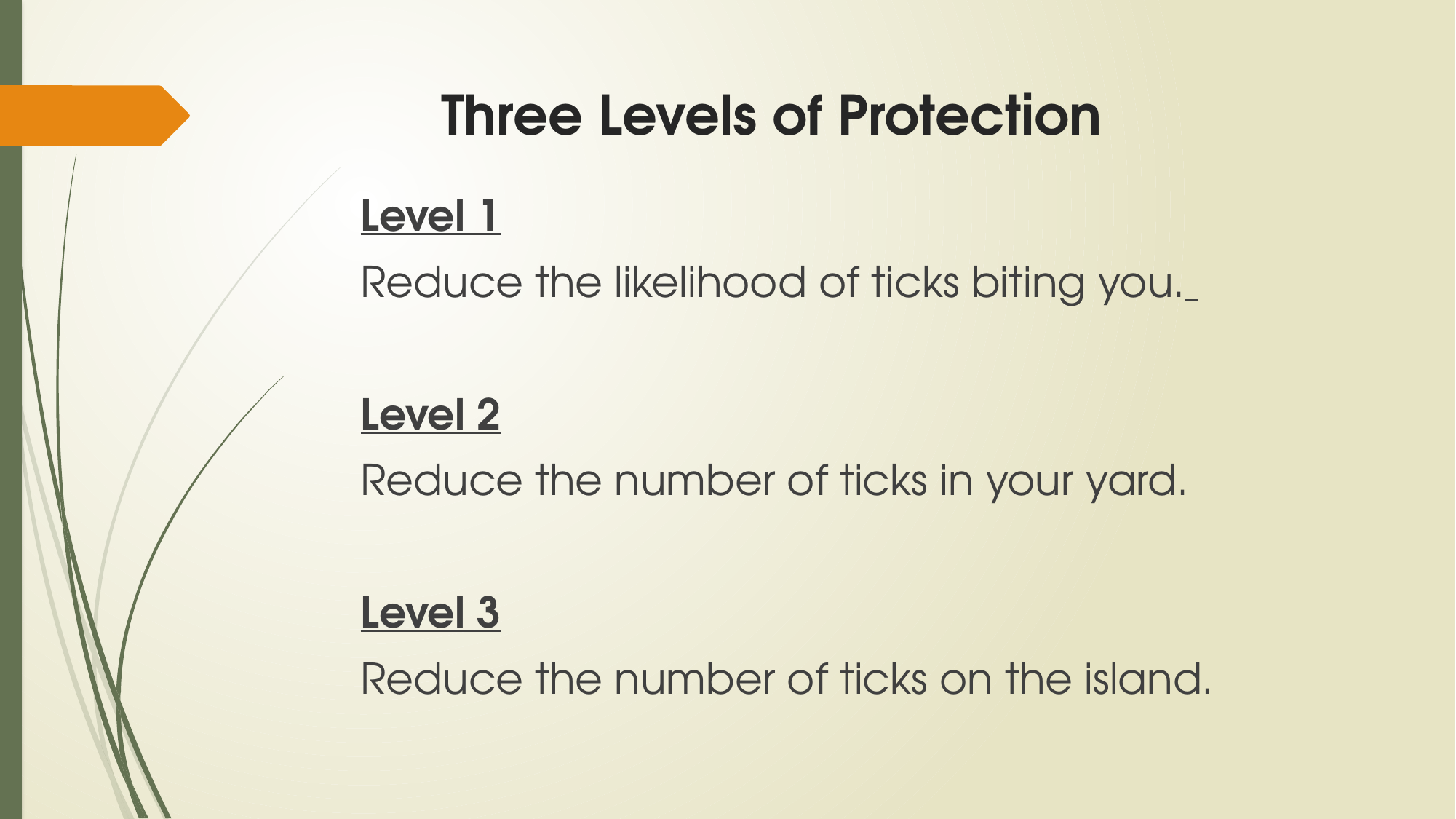

# Three Levels of Protection
Level 1
Reduce the likelihood of ticks biting you.

Level 2
Reduce the number of ticks in your yard.

Level 3
Reduce the number of ticks on the island.